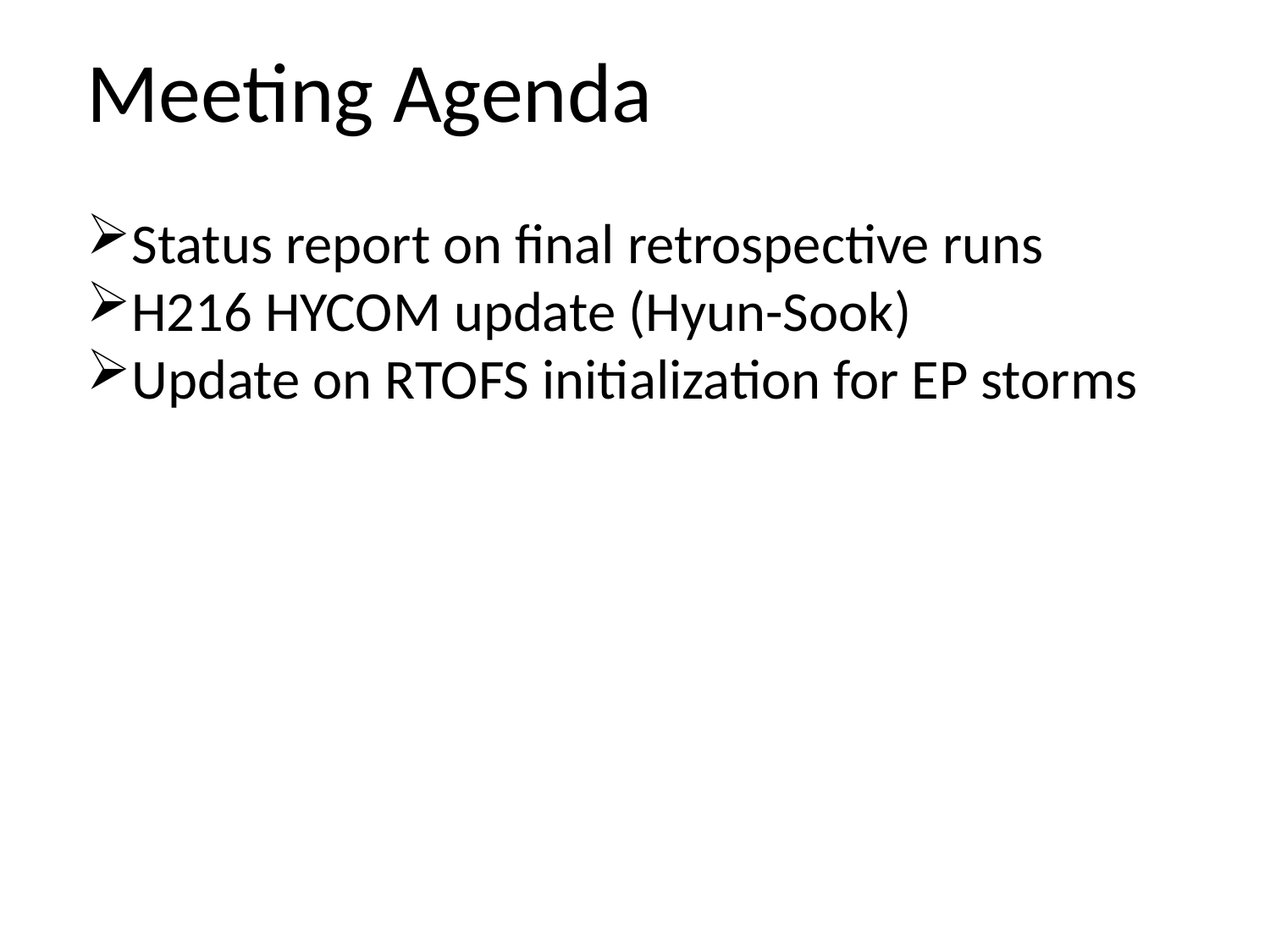

Meeting Agenda
Status report on final retrospective runs
H216 HYCOM update (Hyun-Sook)
Update on RTOFS initialization for EP storms